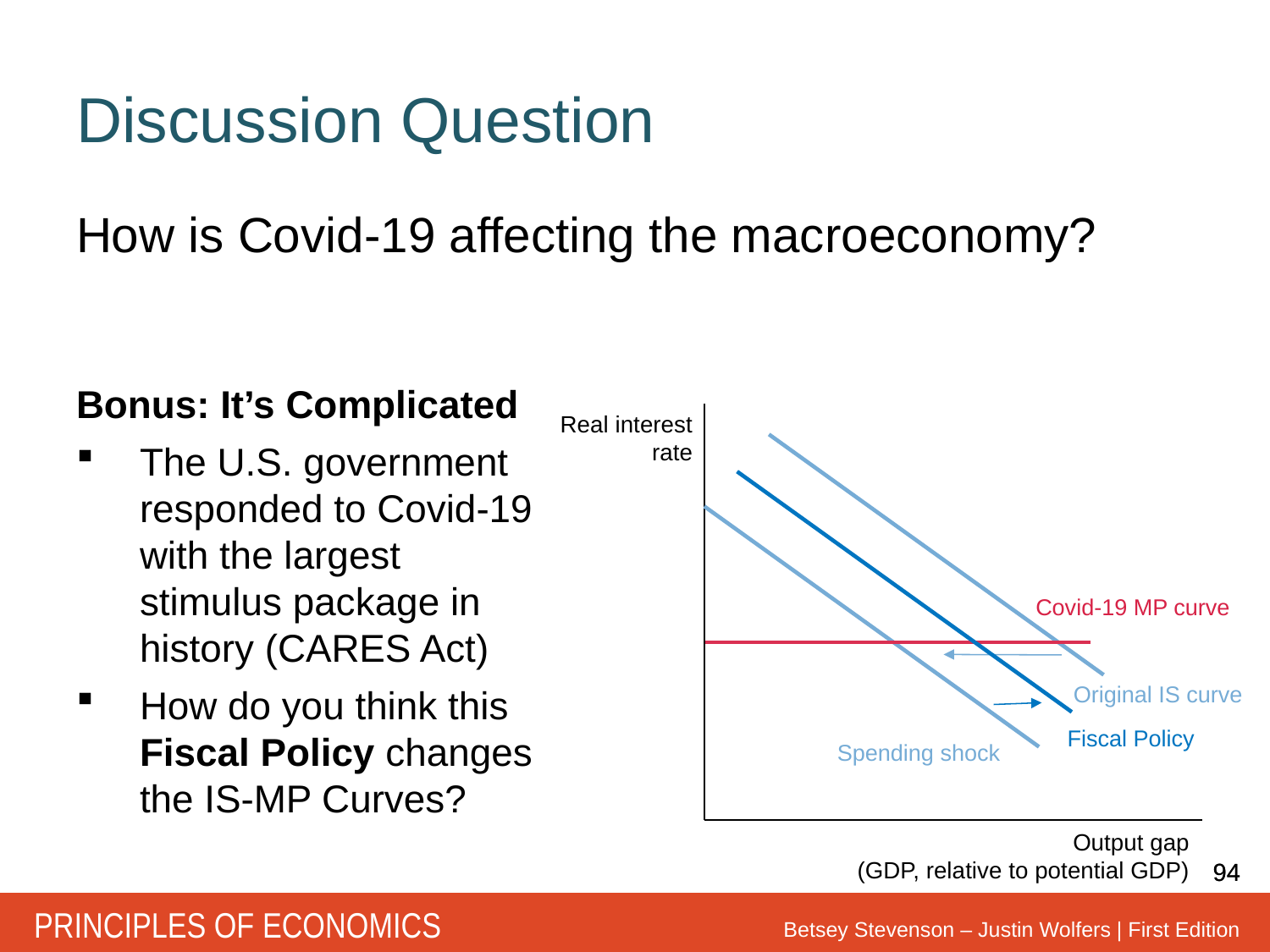

# Discussion Question
How is Covid-19 affecting the macroeconomy?
Bonus: It’s Complicated
The U.S. government responded to Covid-19 with the largest stimulus package in history (CARES Act)
How do you think this Fiscal Policy changes the IS-MP Curves?
Real interest rate
Covid-19 MP curve
Original IS curve
Fiscal Policy
Spending shock
Output gap
(GDP, relative to potential GDP)